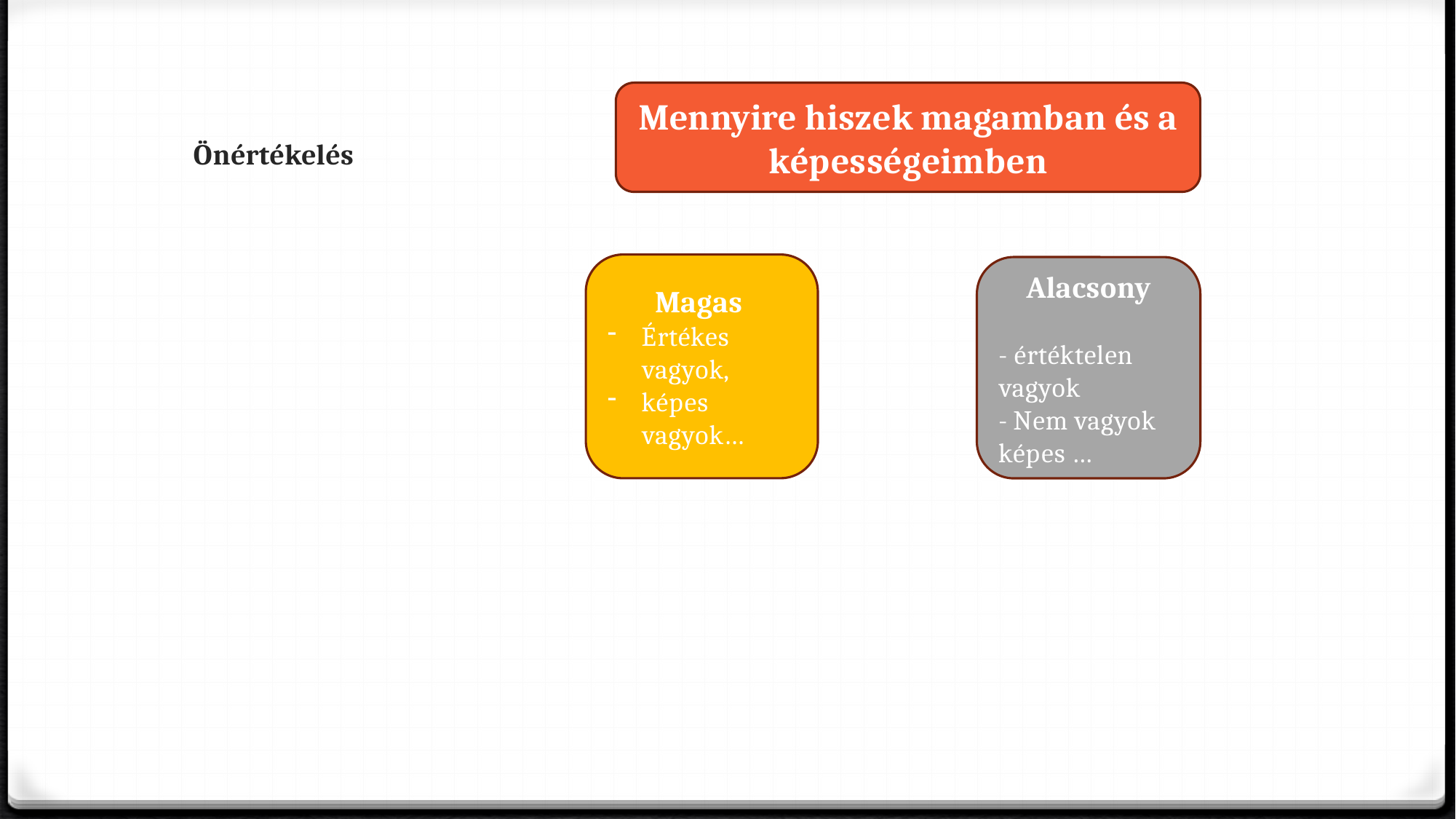

Mennyire hiszek magamban és a képességeimben
# Önértékelés
Magas
Értékes vagyok,
képes vagyok…
Alacsony

- értéktelen vagyok
- Nem vagyok képes …